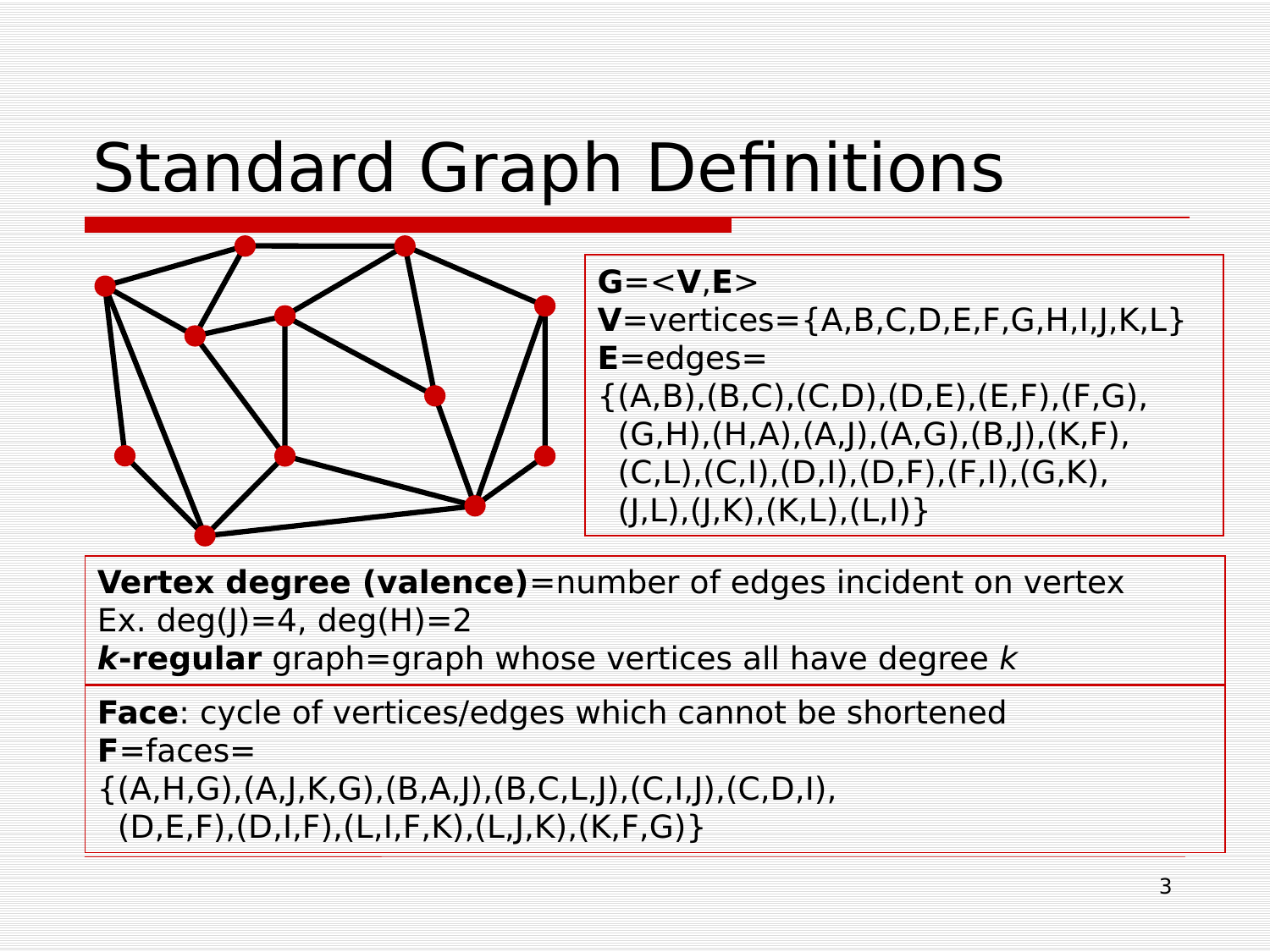

# Standard Graph Definitions

G=<V,E>
V=vertices={A,B,C,D,E,F,G,H,I,J,K,L}
E=edges=
{(A,B),(B,C),(C,D),(D,E),(E,F),(F,G),
  (G,H),(H,A),(A,J),(A,G),(B,J),(K,F),
  (C,L),(C,I),(D,I),(D,F),(F,I),(G,K),
  (J,L),(J,K),(K,L),(L,I)}
Vertex degree (valence)=number of edges incident on vertex
Ex. deg(J)=4, deg(H)=2
k-regular graph=graph whose vertices all have degree k
Face: cycle of vertices/edges which cannot be shortened
F=faces=
{(A,H,G),(A,J,K,G),(B,A,J),(B,C,L,J),(C,I,J),(C,D,I),
  (D,E,F),(D,I,F),(L,I,F,K),(L,J,K),(K,F,G)}
3